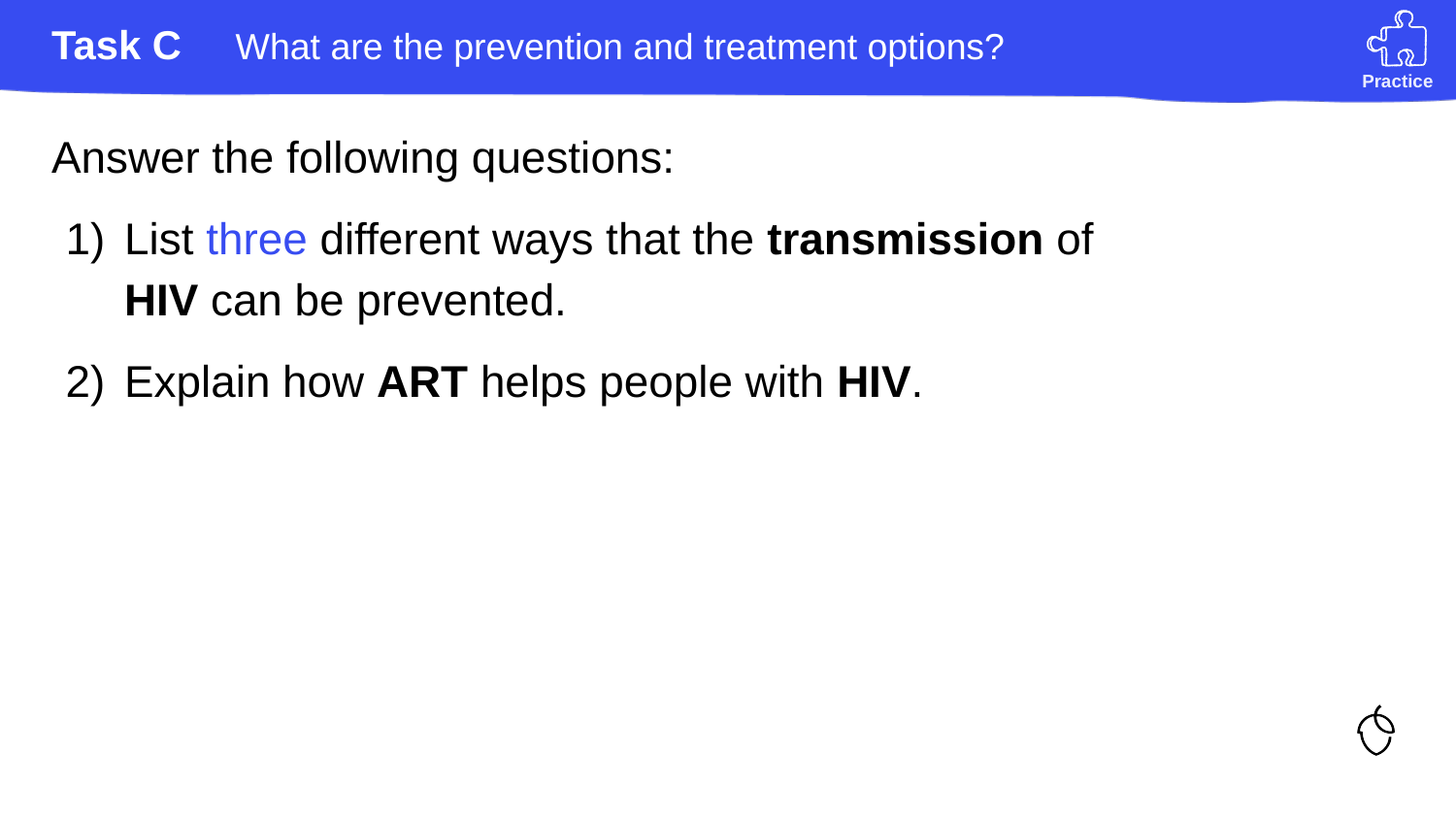

# What are the prevention and treatment options?
Answer the following questions:
List three different ways that the transmission of HIV can be prevented.
Explain how ART helps people with HIV.